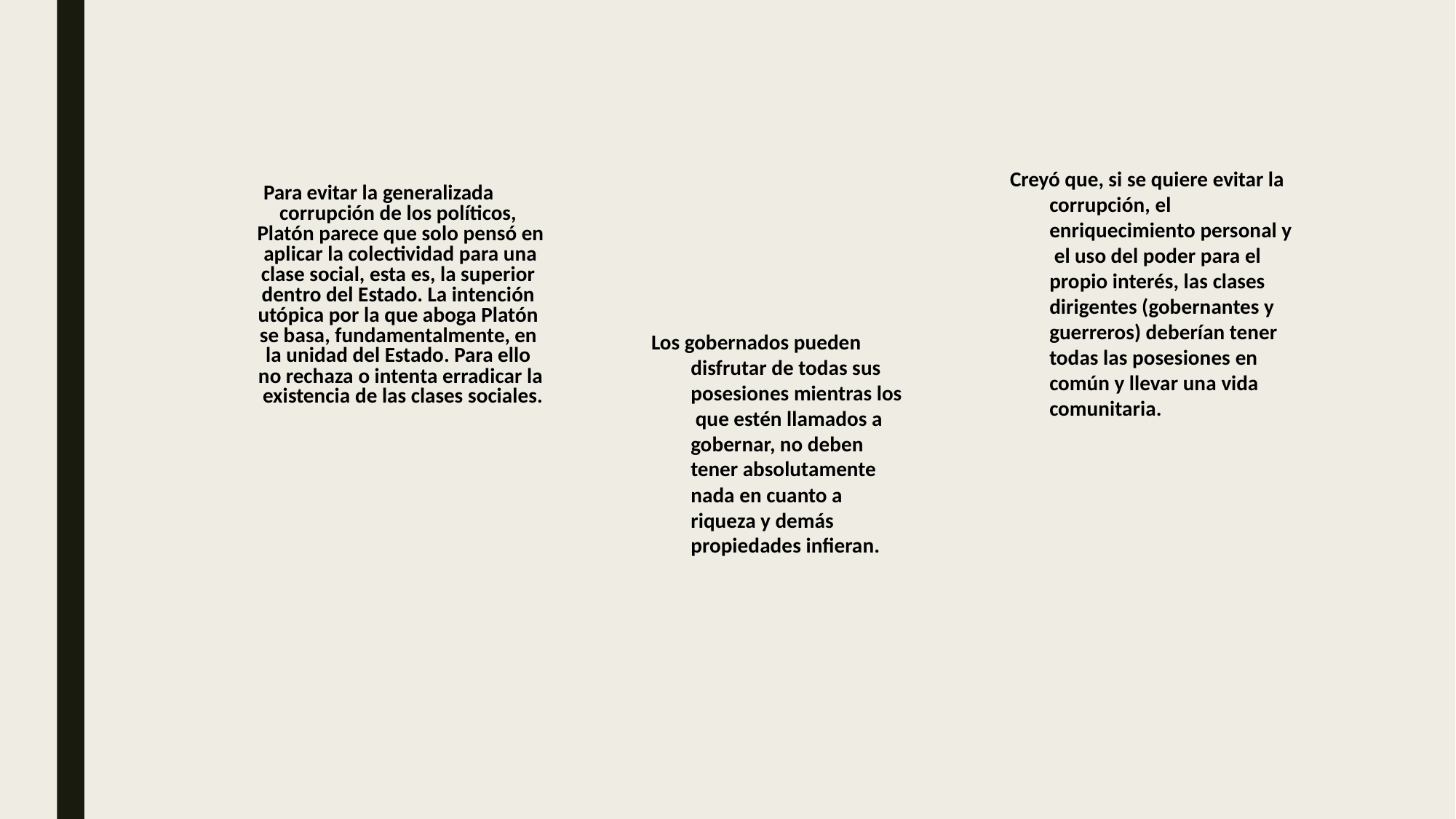

Creyó que, si se quiere evitar la  corrupción, el  enriquecimiento personal y  el uso del poder para el  propio interés, las clases  dirigentes (gobernantes y  guerreros) deberían tener  todas las posesiones en  común y llevar una vida  comunitaria.
Para evitar la generalizada  corrupción de los políticos,  Platón parece que solo pensó en  aplicar la colectividad para una  clase social, esta es, la superior  dentro del Estado. La intención  utópica por la que aboga Platón  se basa, fundamentalmente, en  la unidad del Estado. Para ello  no rechaza o intenta erradicar la  existencia de las clases sociales.
Los gobernados pueden  disfrutar de todas sus  posesiones mientras los  que estén llamados a  gobernar, no deben  tener absolutamente  nada en cuanto a  riqueza y demás  propiedades infieran.